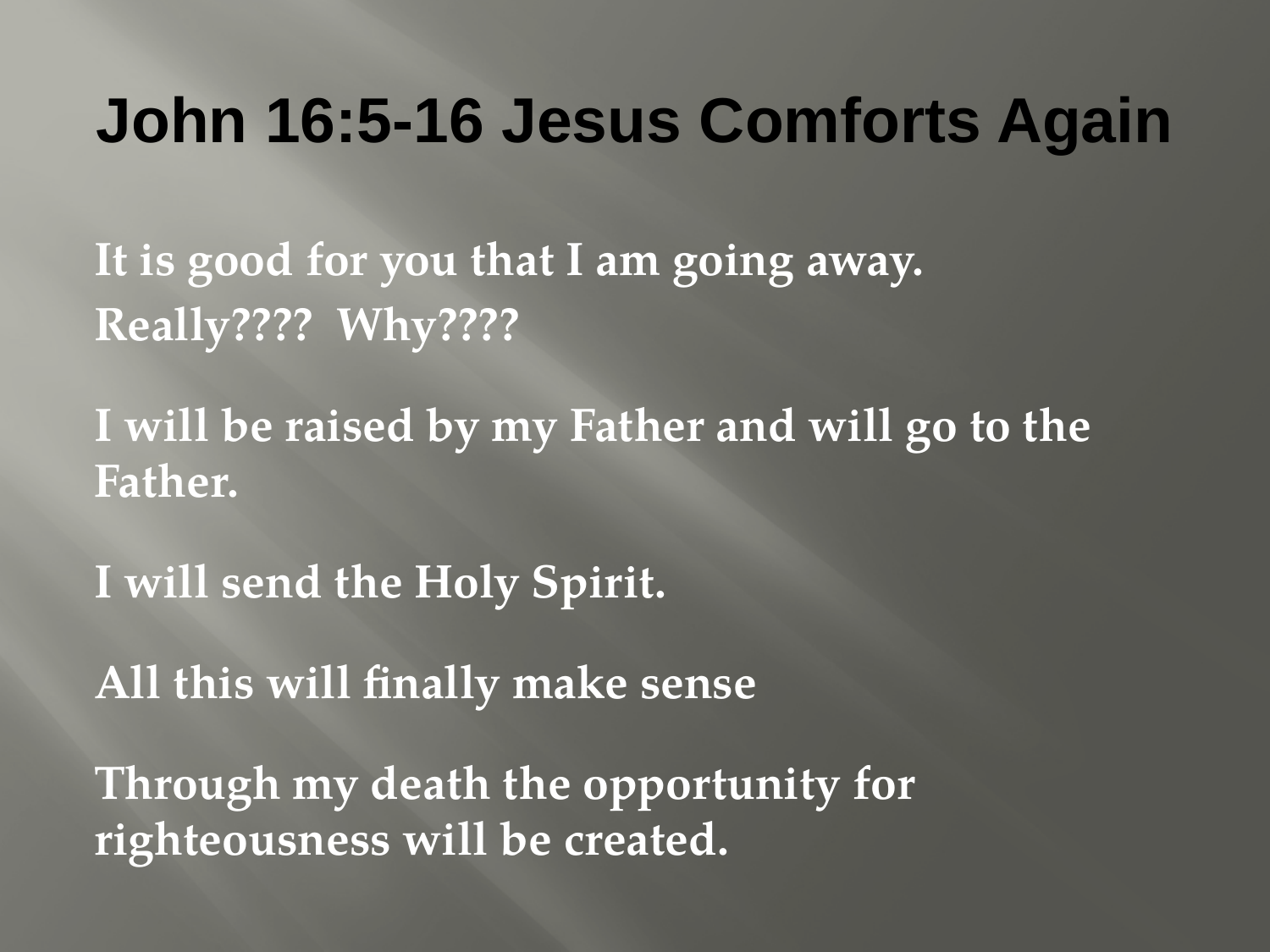

# John 16:5-16 Jesus Comforts Again
It is good for you that I am going away.
Really????  Why????

I will be raised by my Father and will go to the Father.

I will send the Holy Spirit.

All this will finally make sense

Through my death the opportunity for righteousness will be created.